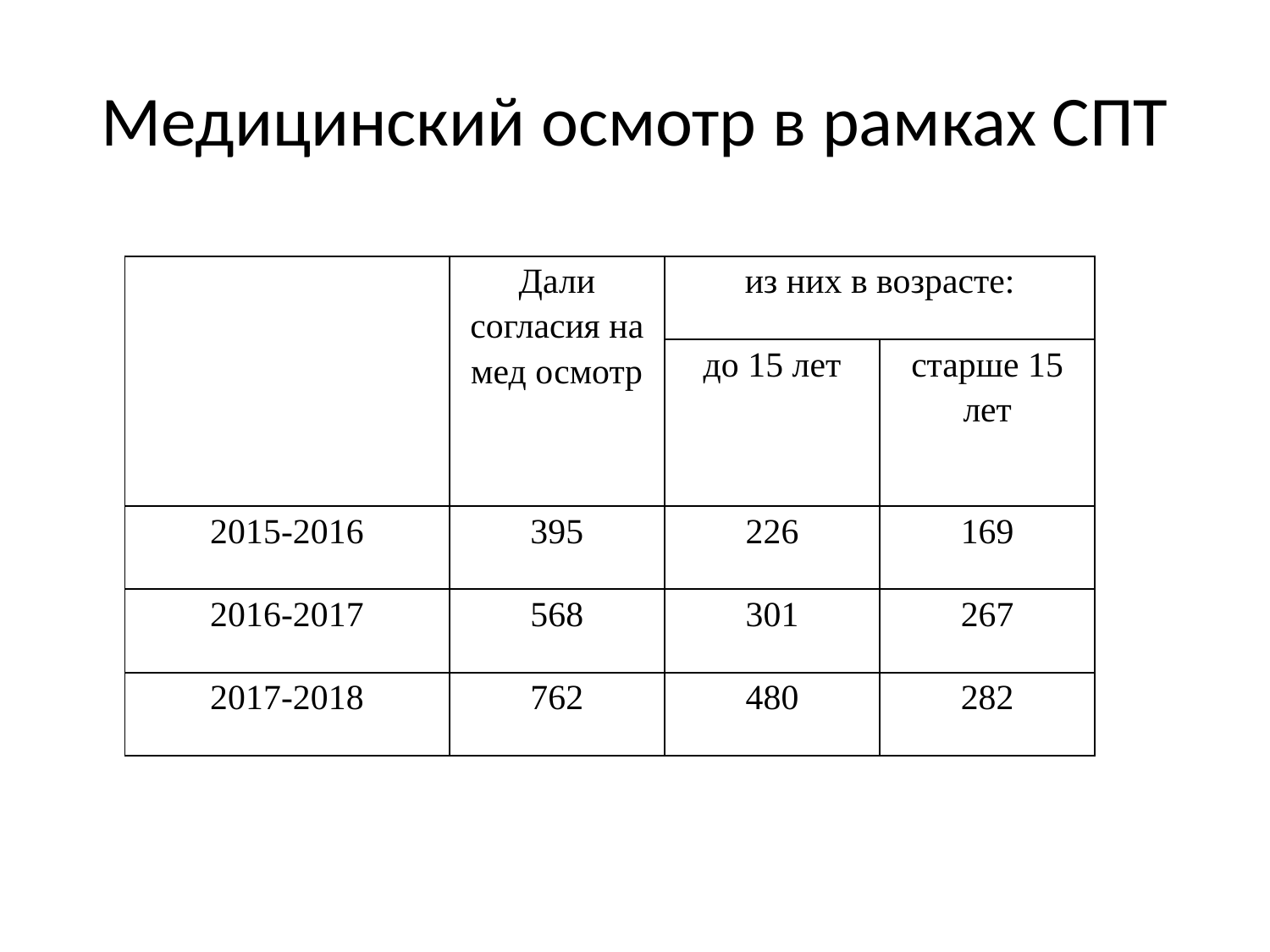

# Медицинский осмотр в рамках СПТ
|  | Дали согласия на мед осмотр | из них в возрасте: |  |
| --- | --- | --- | --- |
|  |  | до 15 лет | старше 15 лет |
| 2015-2016 | 395 | 226 | 169 |
| 2016-2017 | 568 | 301 | 267 |
| 2017-2018 | 762 | 480 | 282 |